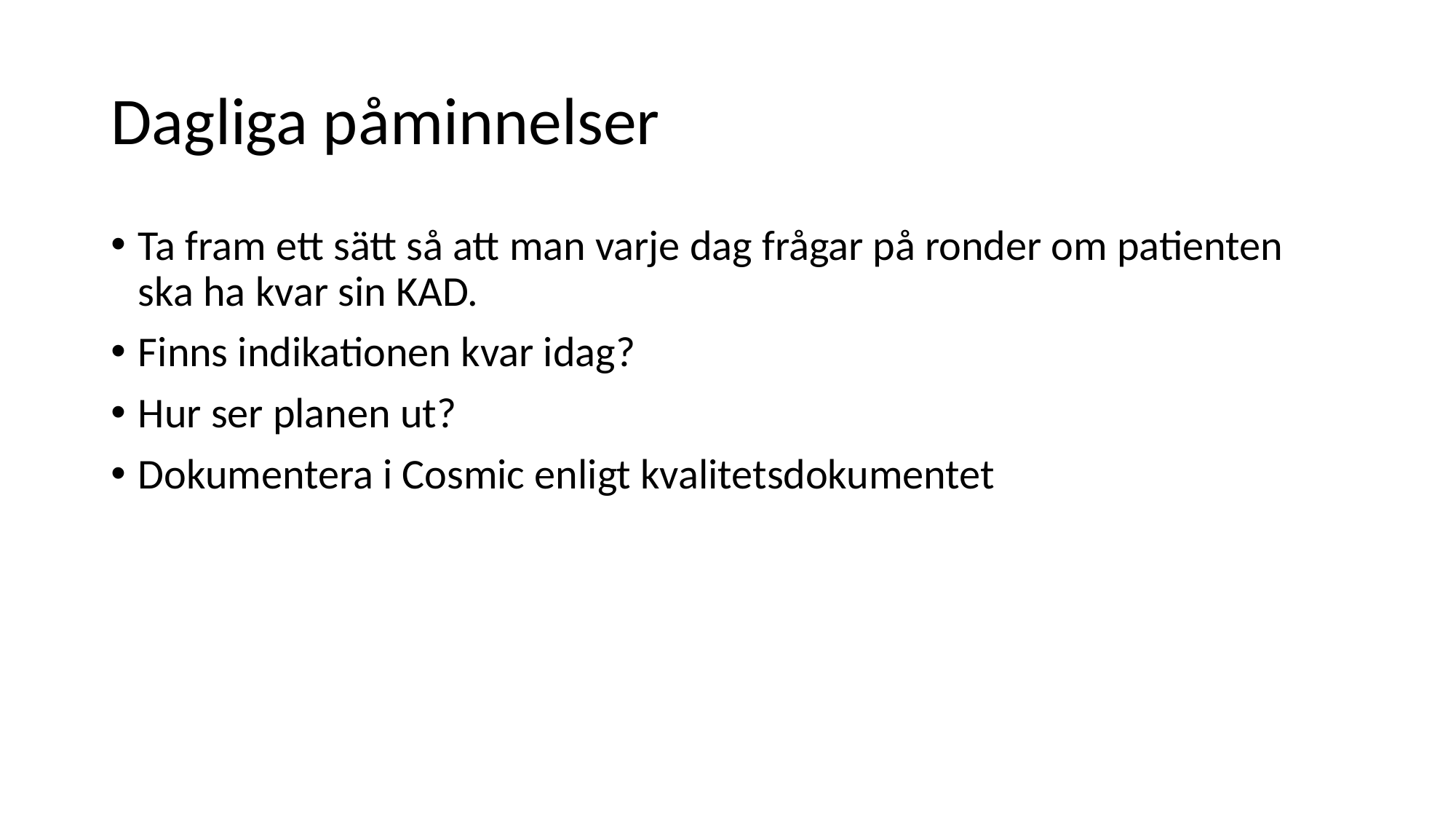

# Dagliga påminnelser
Ta fram ett sätt så att man varje dag frågar på ronder om patienten ska ha kvar sin KAD.
Finns indikationen kvar idag?
Hur ser planen ut?
Dokumentera i Cosmic enligt kvalitetsdokumentet